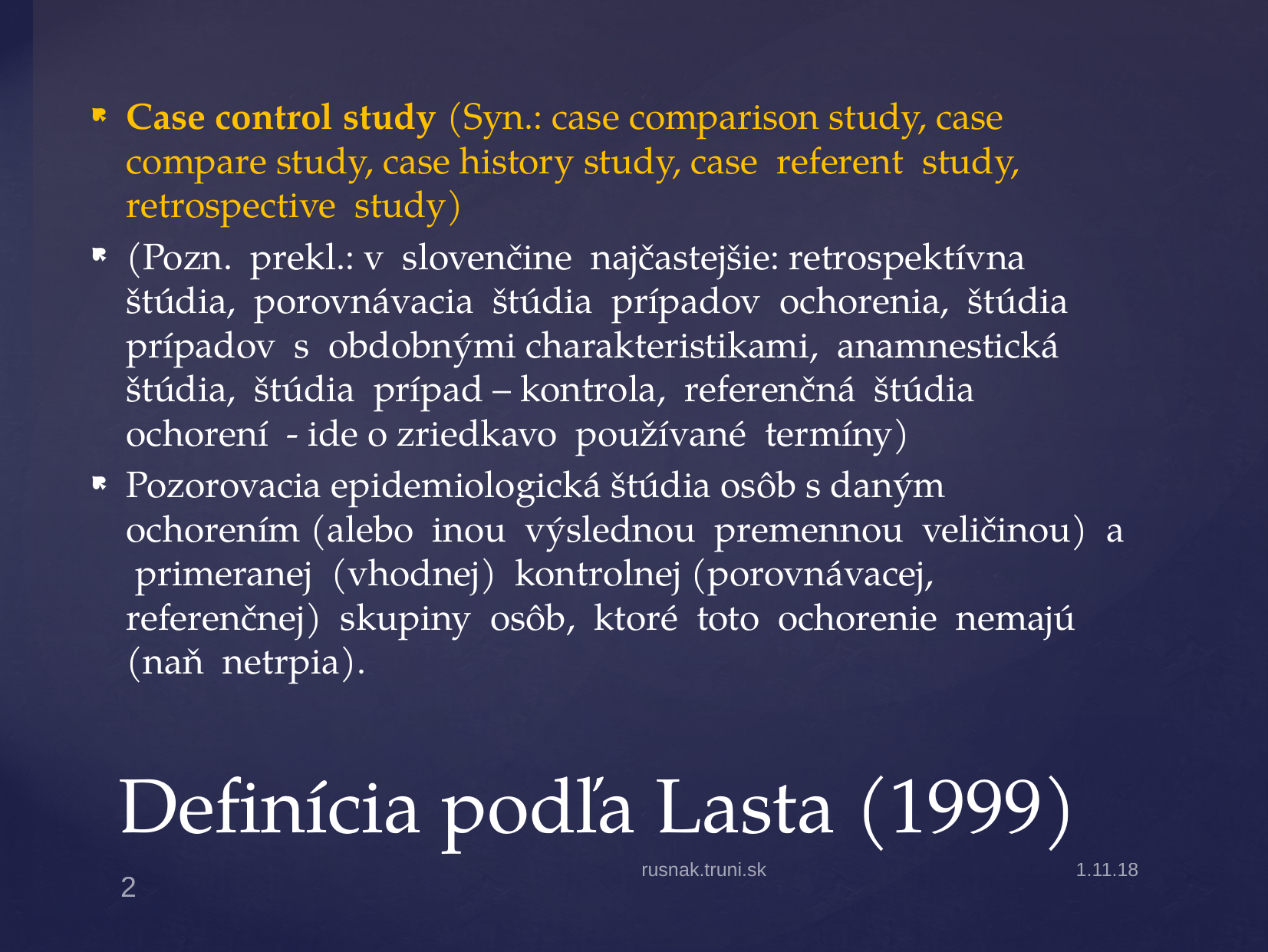

Case control study (Syn.: case comparison study, case compare study, case history study, case  referent  study,  retrospective  study)
(Pozn.  prekl.: v  slovenčine  najčastejšie: retrospektívna  štúdia,  porovnávacia  štúdia  prípadov  ochorenia,  štúdia  prípadov  s  obdobnými charakteristikami,  anamnestická  štúdia,  štúdia  prípad – kontrola,  referenčná  štúdia  ochorení  - ide o zriedkavo  používané  termíny)
Pozorovacia epidemiologická štúdia osôb s daným  ochorením (alebo  inou  výslednou  premennou  veličinou)  a  primeranej  (vhodnej)  kontrolnej (porovnávacej,  referenčnej)  skupiny  osôb,  ktoré  toto  ochorenie  nemajú  (naň  netrpia).
# Definícia podľa Lasta (1999)
rusnak.truni.sk
1.11.18
2